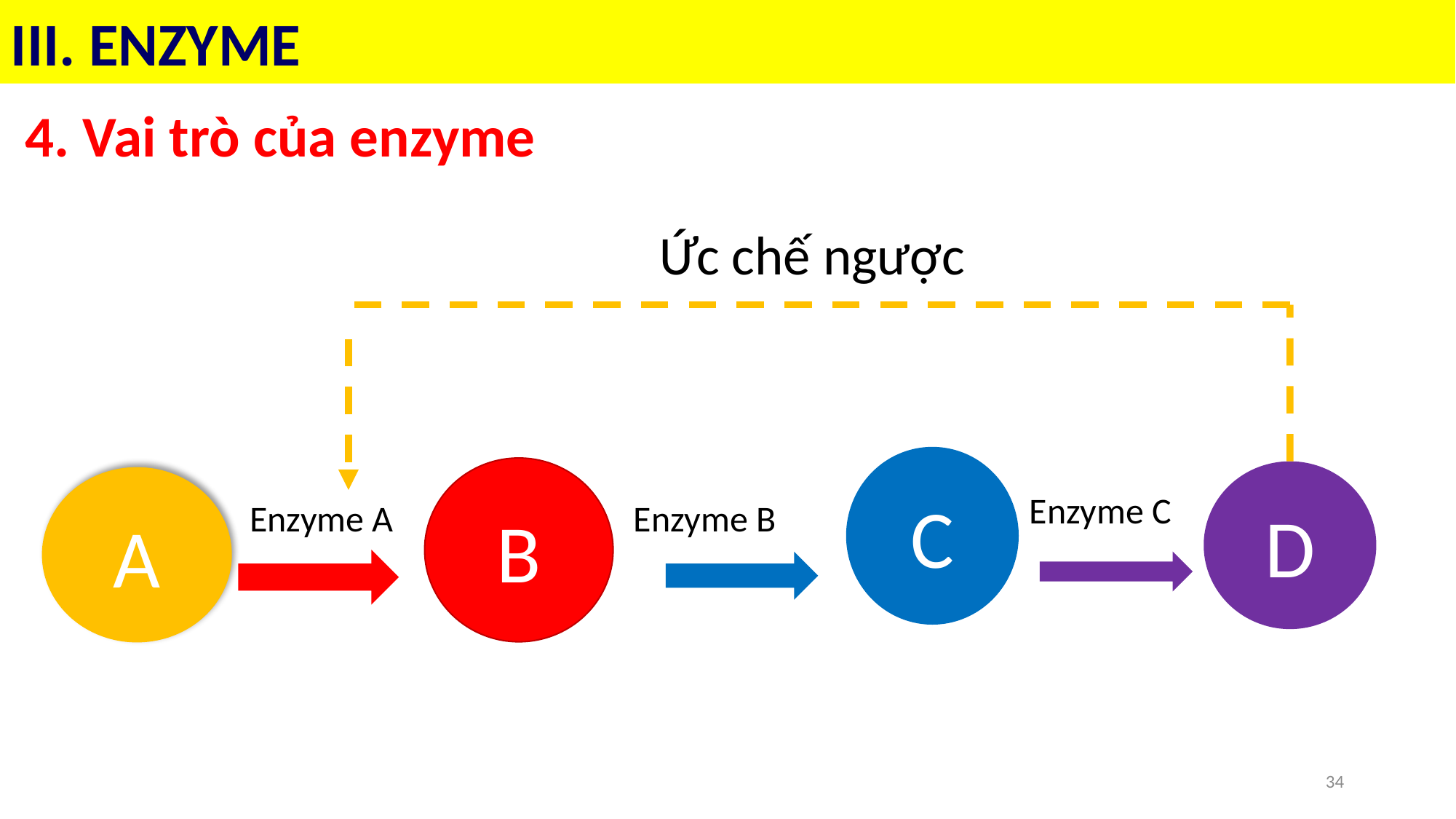

III. ENZYME
4. Vai trò của enzyme
Ức chế ngược
C
B
D
A
Enzyme C
Enzyme A
Enzyme B

34